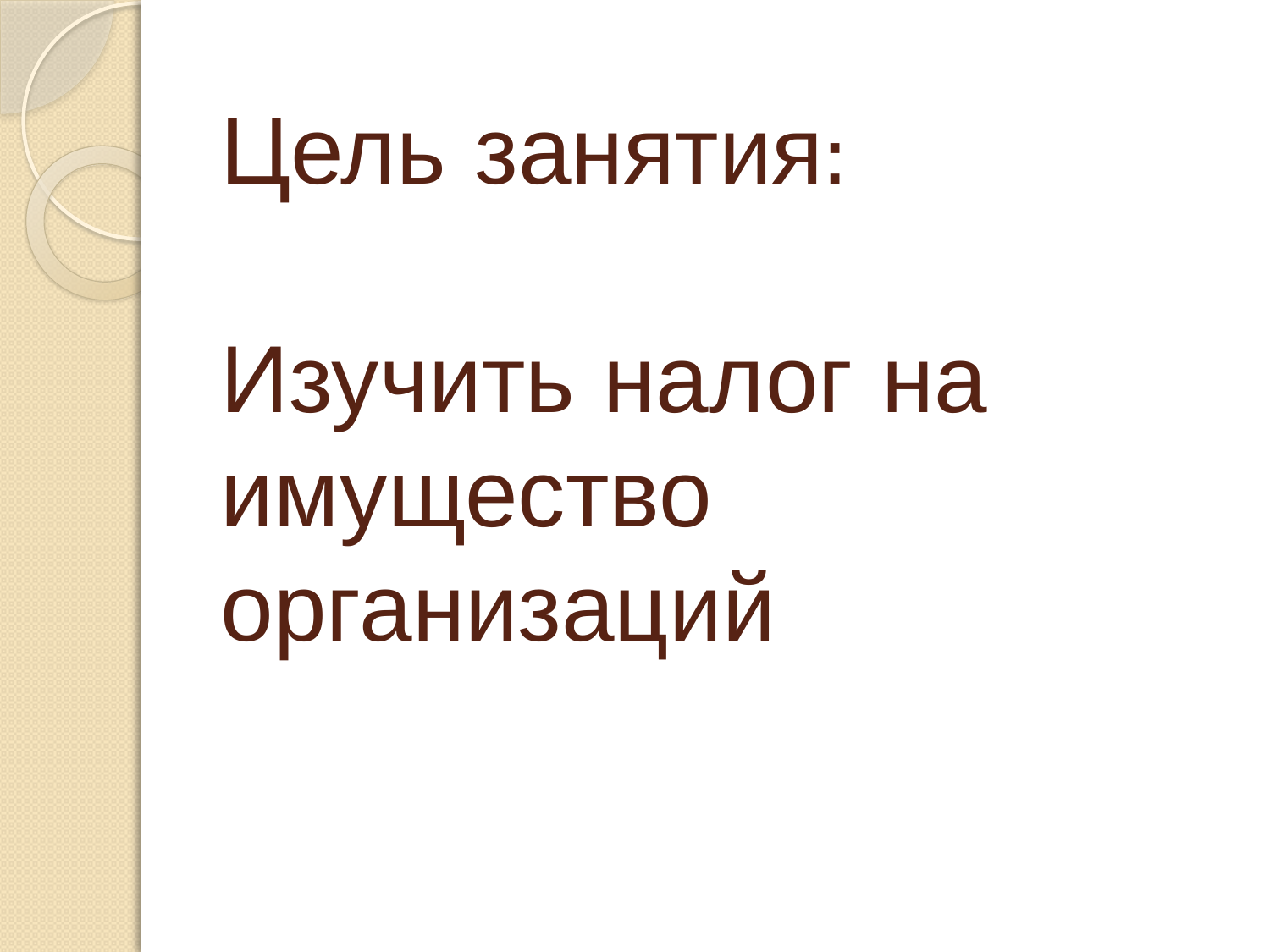

# Цель занятия: Изучить налог на имущество организаций